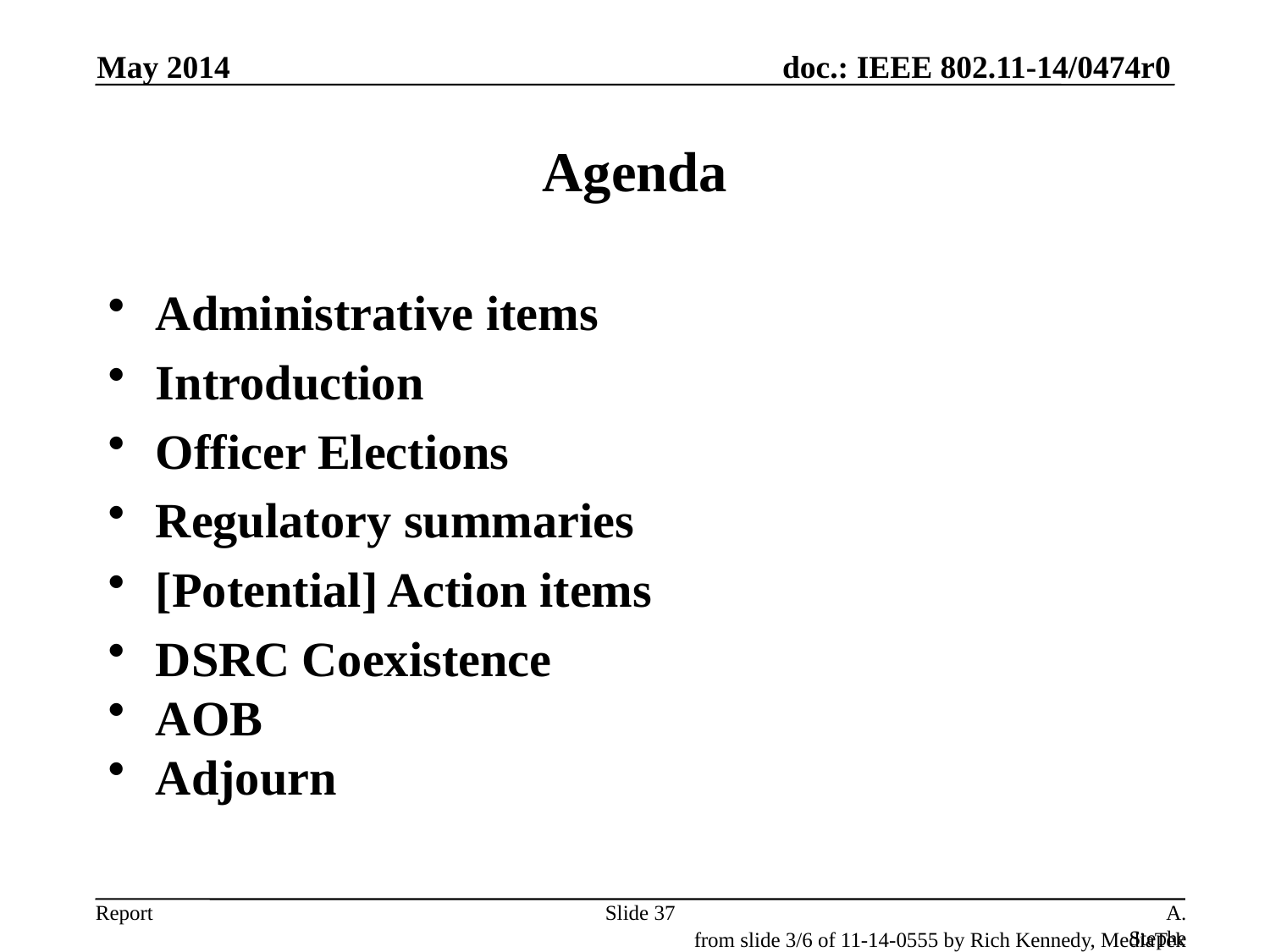

May 2014
# Agenda
Administrative items
Introduction
Officer Elections
Regulatory summaries
[Potential] Action items
DSRC Coexistence
AOB
Adjourn
Slide 37
A. Stephens, Intel, D. Stanley, Aruba
from slide 3/6 of 11-14-0555 by Rich Kennedy, MediaTek